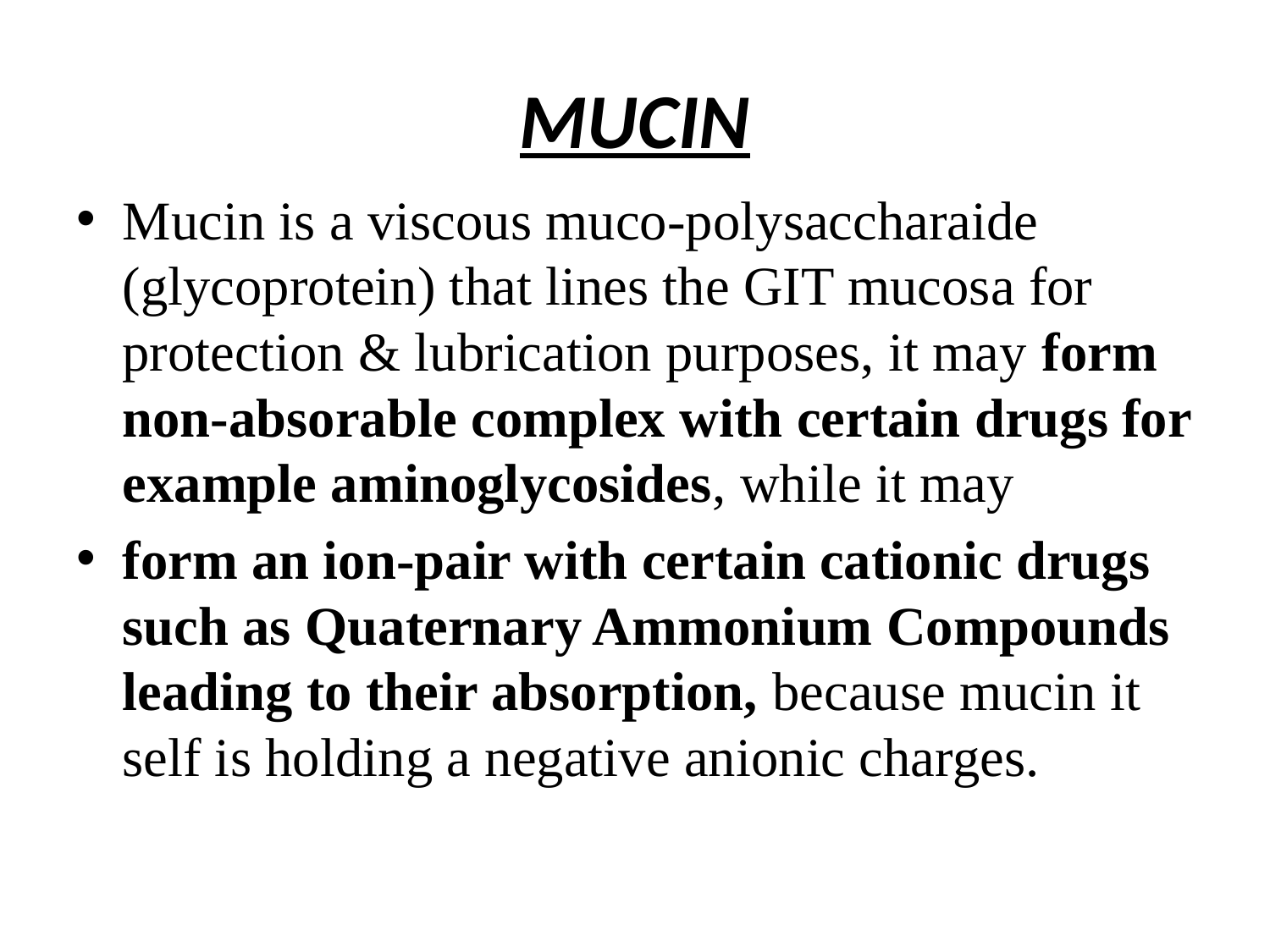

# MUCIN
Mucin is a viscous muco-polysaccharaide (glycoprotein) that lines the GIT mucosa for protection & lubrication purposes, it may form non-absorable complex with certain drugs for example aminoglycosides, while it may
form an ion-pair with certain cationic drugs such as Quaternary Ammonium Compounds leading to their absorption, because mucin it self is holding a negative anionic charges.